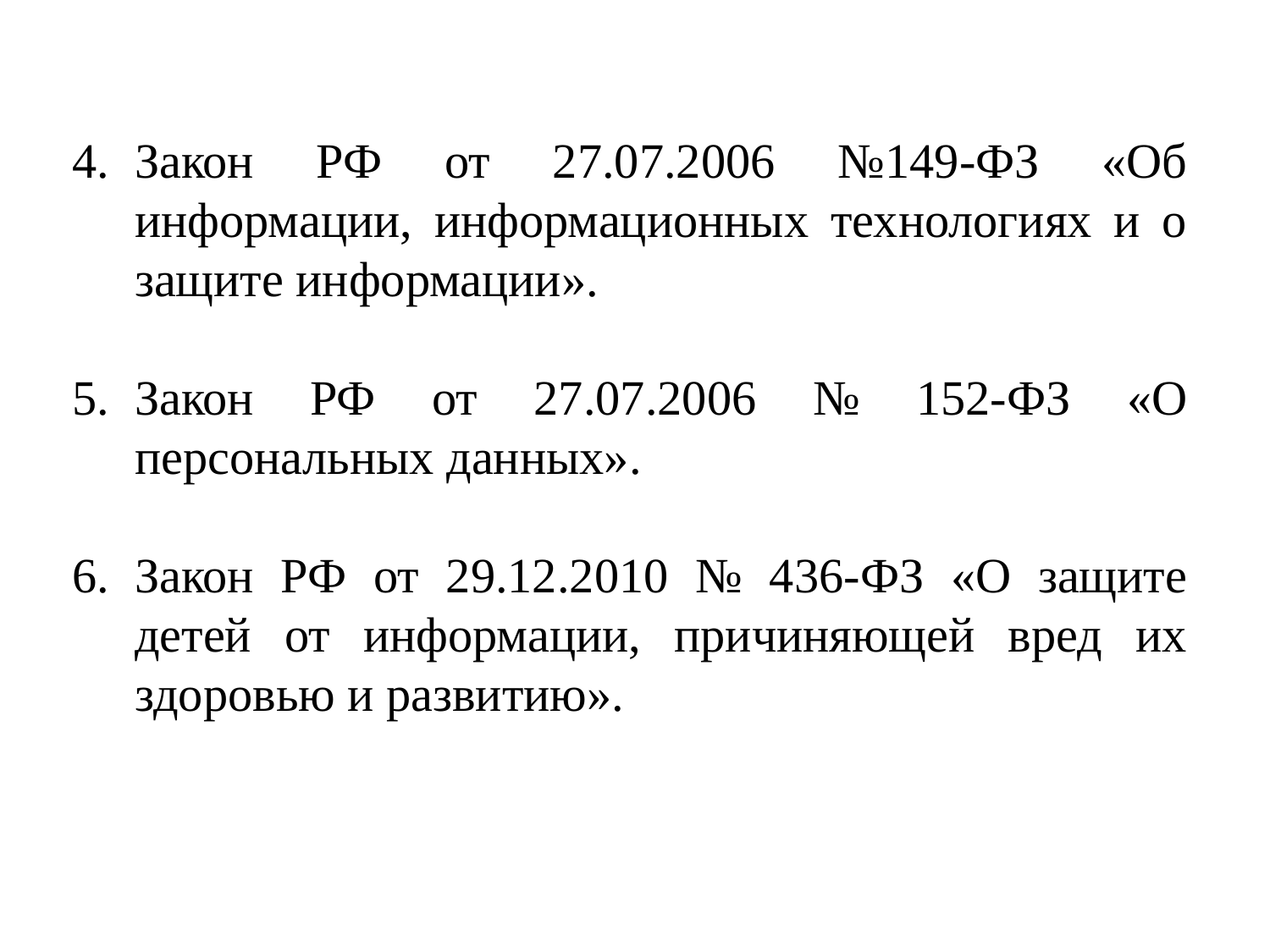

Закон РФ от 27.07.2006 №149-ФЗ «Об информации, информационных технологиях и о защите информации».

Закон РФ от 27.07.2006 № 152-ФЗ «О персональных данных».

Закон РФ от 29.12.2010 № 436-ФЗ «О защите детей от информации, причиняющей вред их здоровью и развитию».